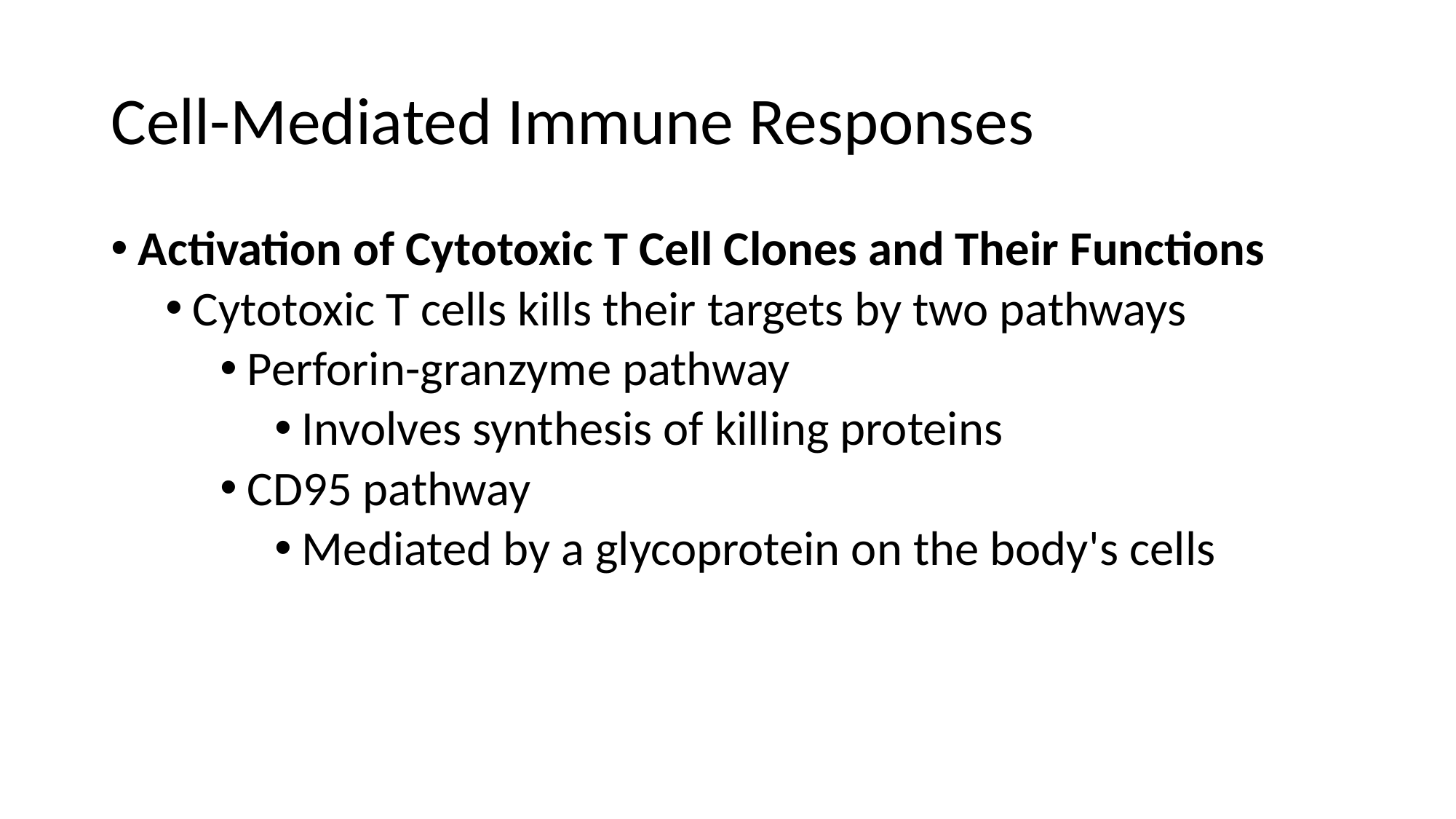

# Cell-Mediated Immune Responses
Activation of Cytotoxic T Cell Clones and Their Functions
Cytotoxic T cells kills their targets by two pathways
Perforin-granzyme pathway
Involves synthesis of killing proteins
CD95 pathway
Mediated by a glycoprotein on the body's cells